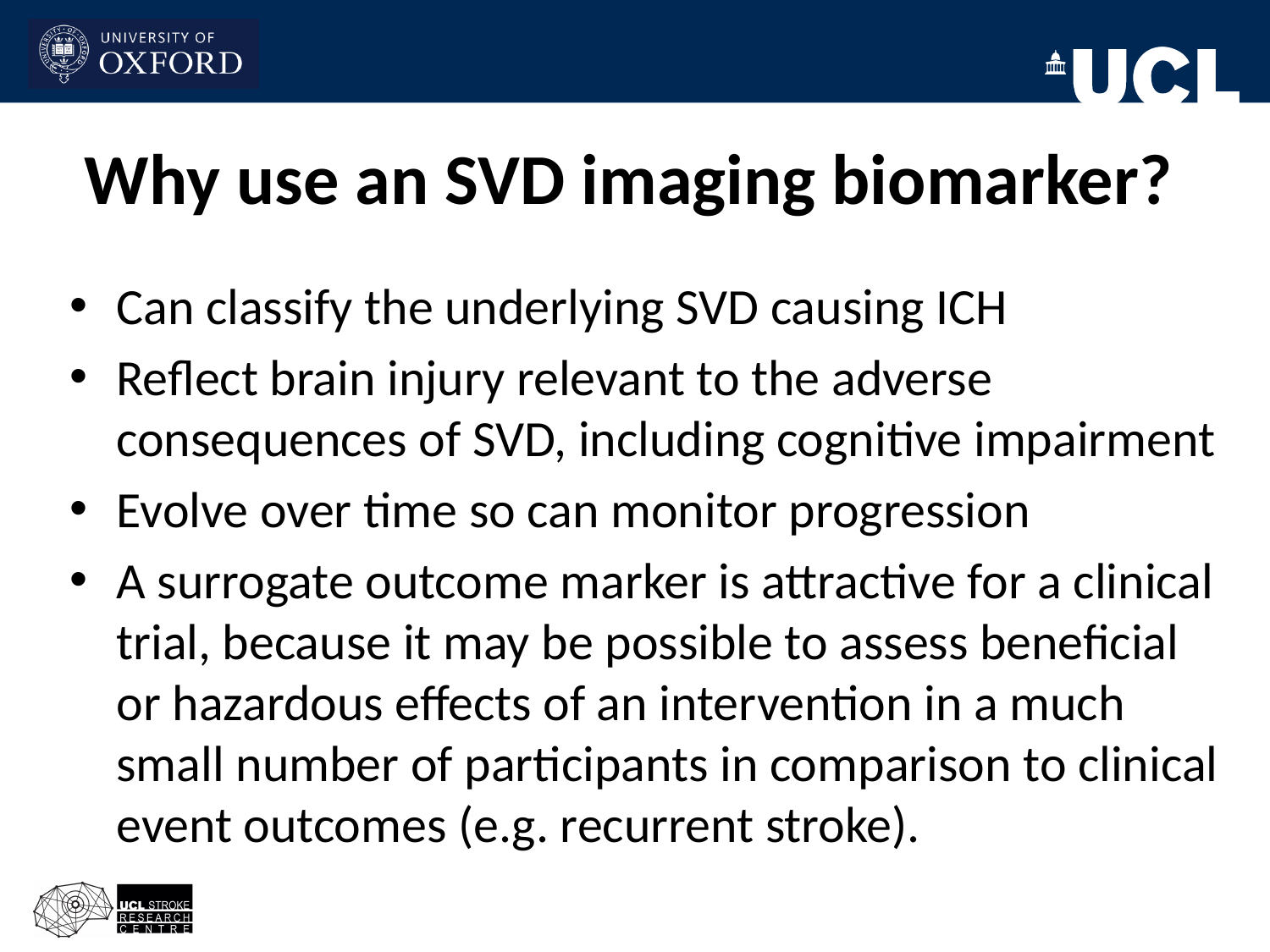

# Why use an SVD imaging biomarker?

Can classify the underlying SVD causing ICH
Reflect brain injury relevant to the adverse consequences of SVD, including cognitive impairment
Evolve over time so can monitor progression
A surrogate outcome marker is attractive for a clinical trial, because it may be possible to assess beneficial or hazardous effects of an intervention in a much small number of participants in comparison to clinical event outcomes (e.g. recurrent stroke).